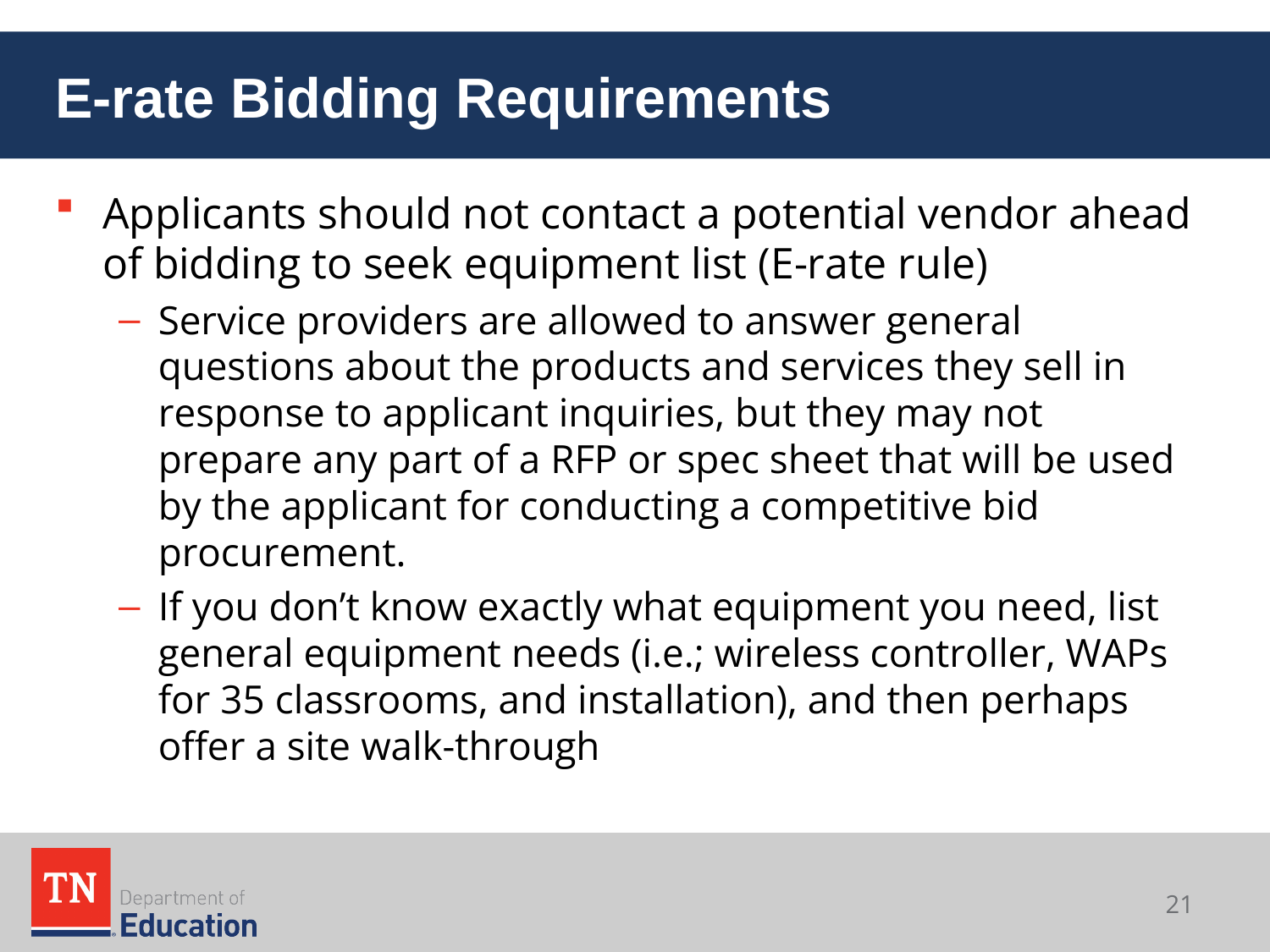

# E-rate Bidding Requirements
Applicants should not contact a potential vendor ahead of bidding to seek equipment list (E-rate rule)
Service providers are allowed to answer general questions about the products and services they sell in response to applicant inquiries, but they may not prepare any part of a RFP or spec sheet that will be used by the applicant for conducting a competitive bid procurement.
If you don’t know exactly what equipment you need, list general equipment needs (i.e.; wireless controller, WAPs for 35 classrooms, and installation), and then perhaps offer a site walk-through

21